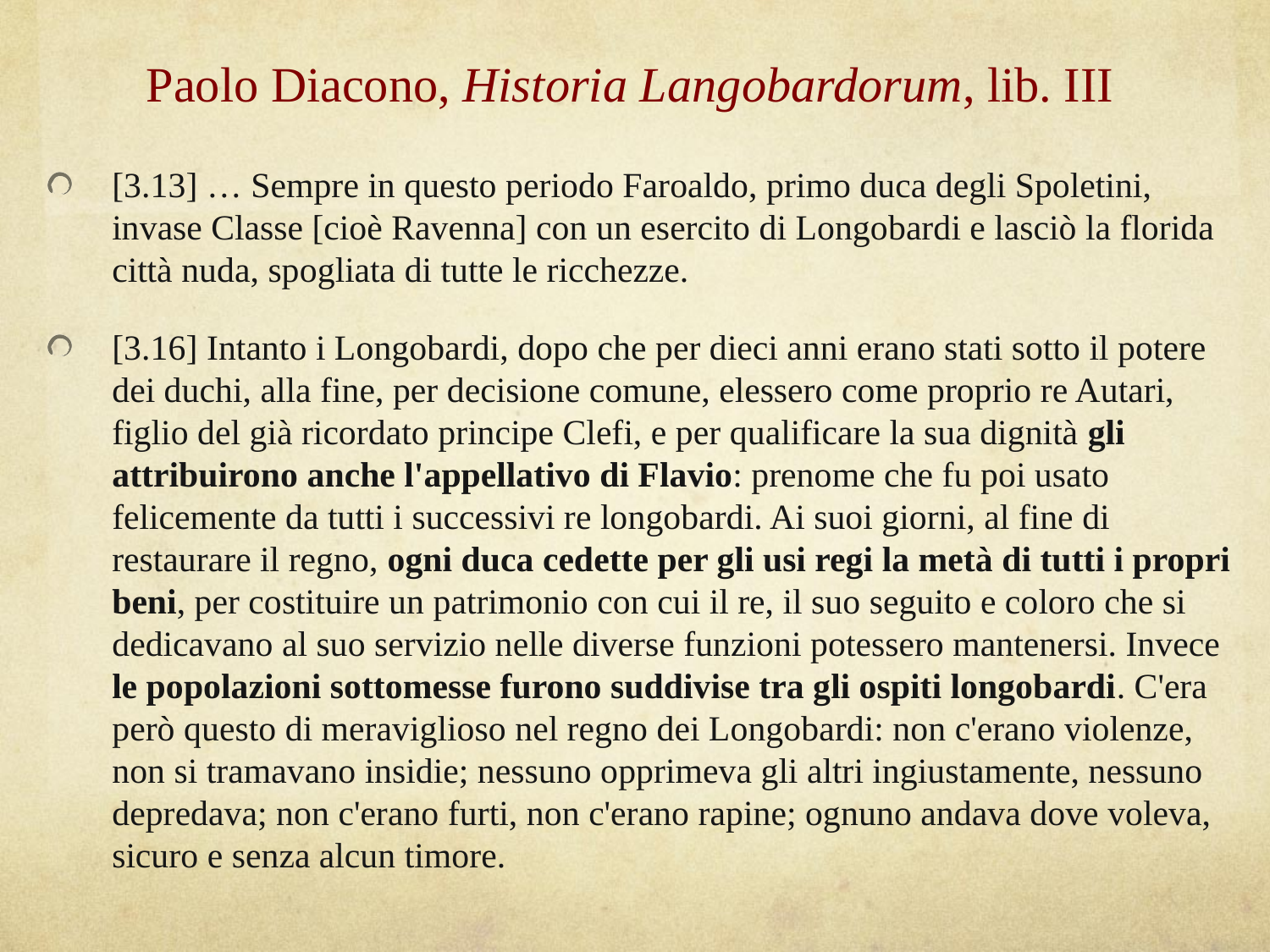

Paolo Diacono, Historia Langobardorum, lib. III
[3.13] … Sempre in questo periodo Faroaldo, primo duca degli Spoletini, invase Classe [cioè Ravenna] con un esercito di Longobardi e lasciò la florida città nuda, spogliata di tutte le ricchezze.
[3.16] Intanto i Longobardi, dopo che per dieci anni erano stati sotto il potere dei duchi, alla fine, per decisione comune, elessero come proprio re Autari, figlio del già ricordato principe Clefi, e per qualificare la sua dignità gli attribuirono anche l'appellativo di Flavio: prenome che fu poi usato felicemente da tutti i successivi re longobardi. Ai suoi giorni, al fine di restaurare il regno, ogni duca cedette per gli usi regi la metà di tutti i propri beni, per costituire un patrimonio con cui il re, il suo seguito e coloro che si dedicavano al suo servizio nelle diverse funzioni potessero mantenersi. Invece le popolazioni sottomesse furono suddivise tra gli ospiti longobardi. C'era però questo di meraviglioso nel regno dei Longobardi: non c'erano violenze, non si tramavano insidie; nessuno opprimeva gli altri ingiustamente, nessuno depredava; non c'erano furti, non c'erano rapine; ognuno andava dove voleva, sicuro e senza alcun timore.